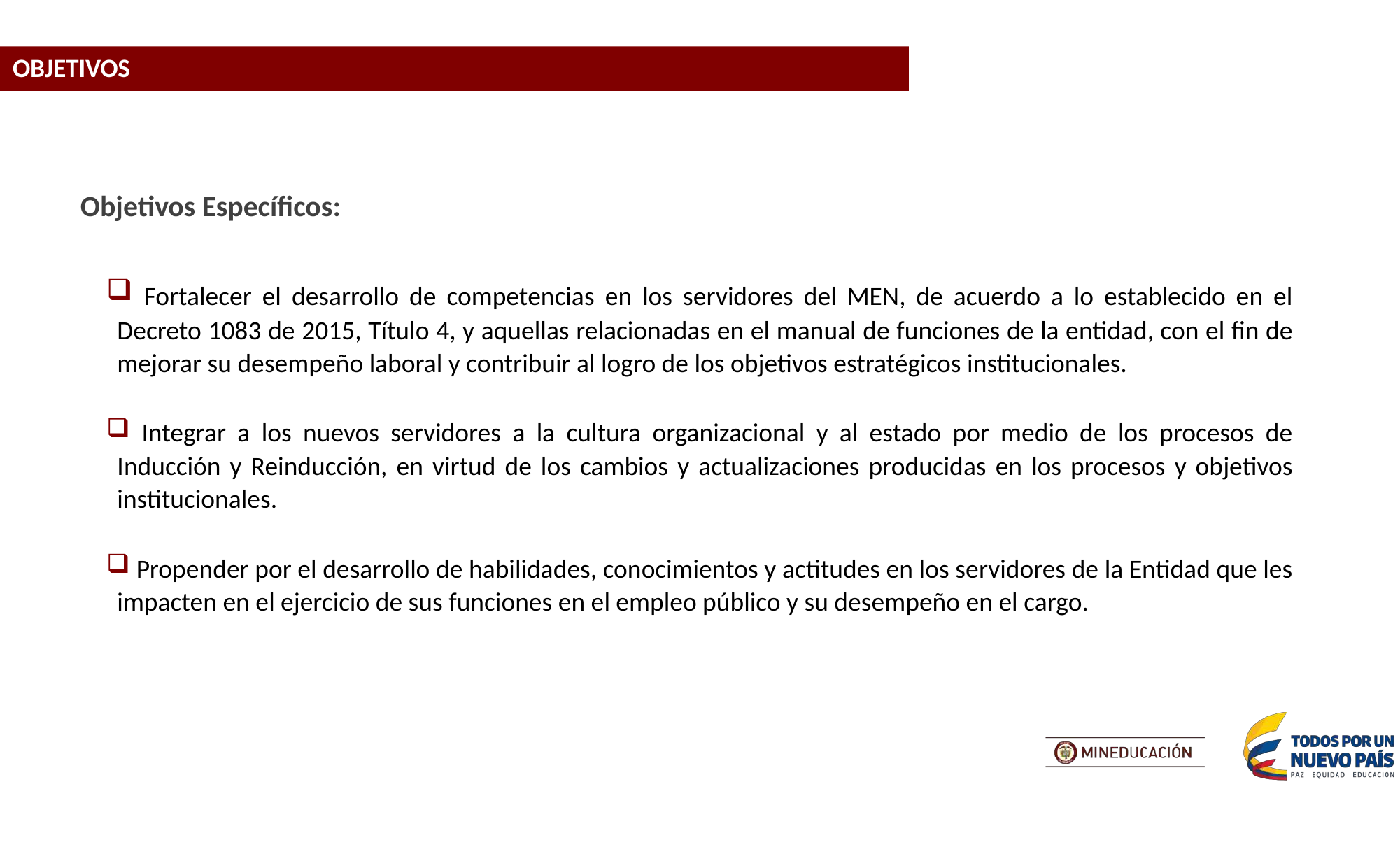

# OBJETIVOS
Objetivos Específicos:
 Fortalecer el desarrollo de competencias en los servidores del MEN, de acuerdo a lo establecido en el Decreto 1083 de 2015, Título 4, y aquellas relacionadas en el manual de funciones de la entidad, con el fin de mejorar su desempeño laboral y contribuir al logro de los objetivos estratégicos institucionales.

 Integrar a los nuevos servidores a la cultura organizacional y al estado por medio de los procesos de Inducción y Reinducción, en virtud de los cambios y actualizaciones producidas en los procesos y objetivos institucionales.

 Propender por el desarrollo de habilidades, conocimientos y actitudes en los servidores de la Entidad que les impacten en el ejercicio de sus funciones en el empleo público y su desempeño en el cargo.